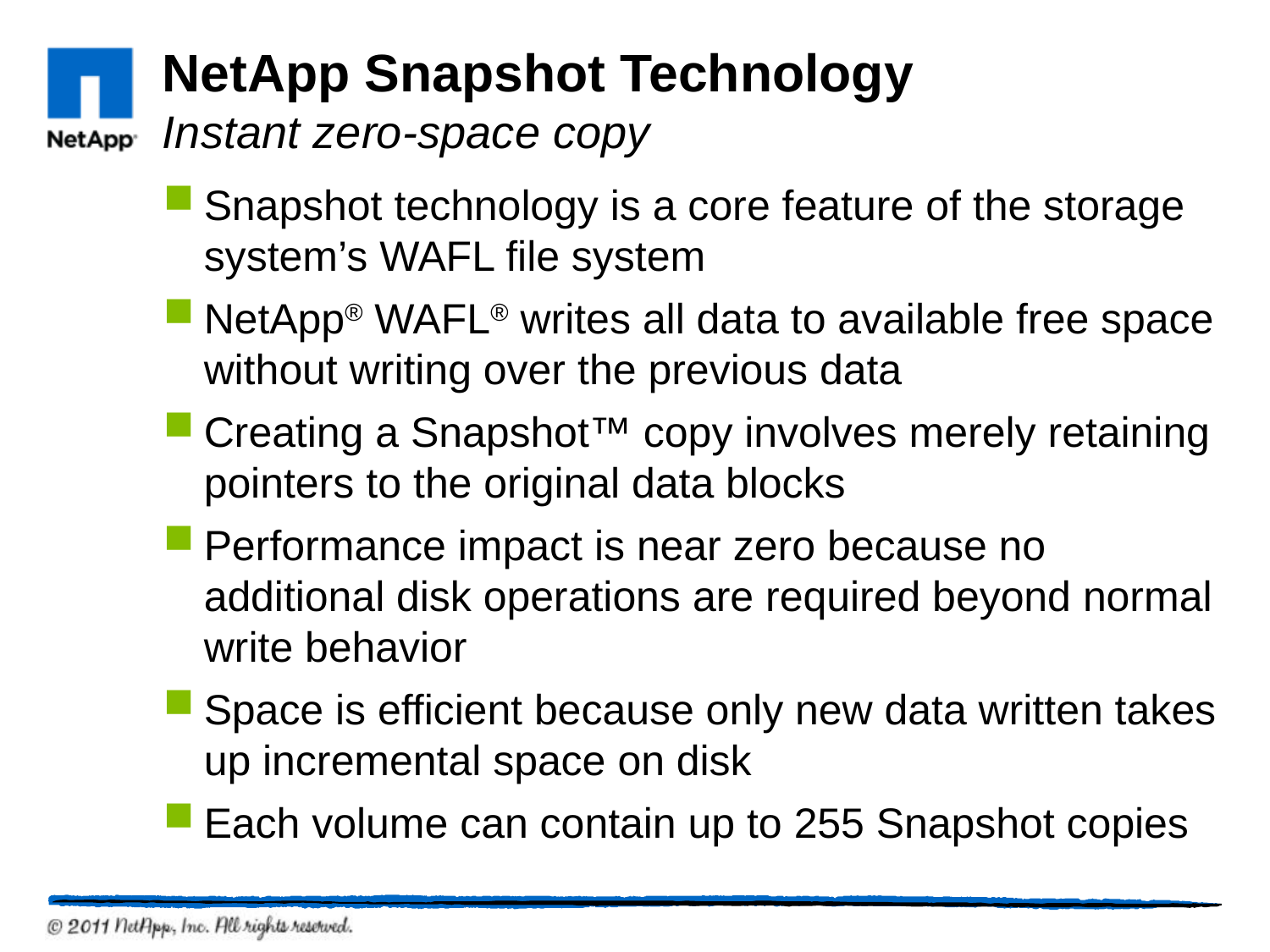

# NetApp Snapshot Technology Instant zero-space copy
Snapshot technology is a core feature of the storage system’s WAFL file system
NetApp® WAFL® writes all data to available free space without writing over the previous data
Creating a Snapshot™ copy involves merely retaining pointers to the original data blocks
Performance impact is near zero because no additional disk operations are required beyond normal write behavior
Space is efficient because only new data written takes up incremental space on disk
Each volume can contain up to 255 Snapshot copies